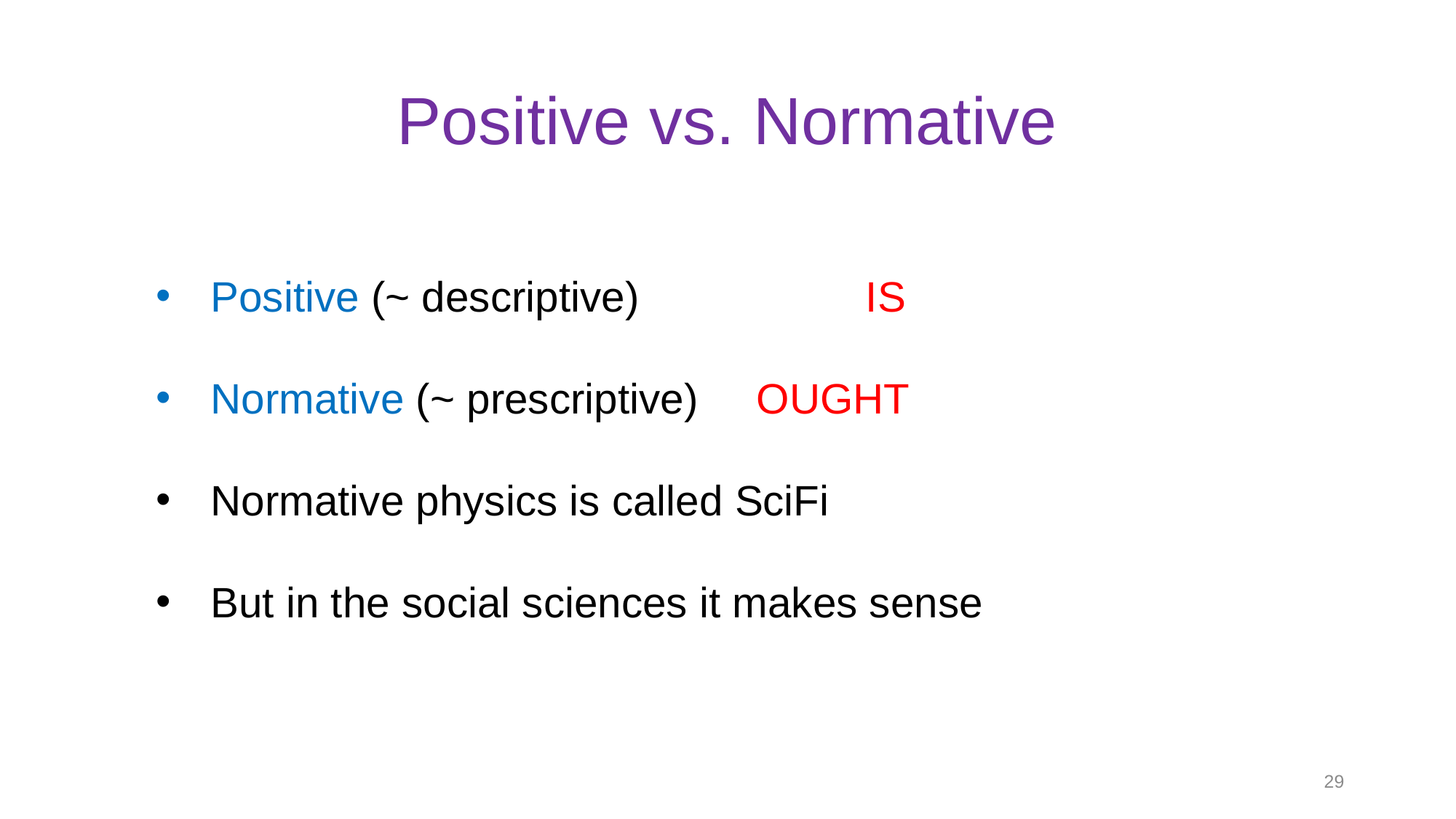

# Positive vs. Normative
Positive (~ descriptive)  		IS

Normative (~ prescriptive) 	OUGHT

Normative physics is called SciFi

But in the social sciences it makes sense

29